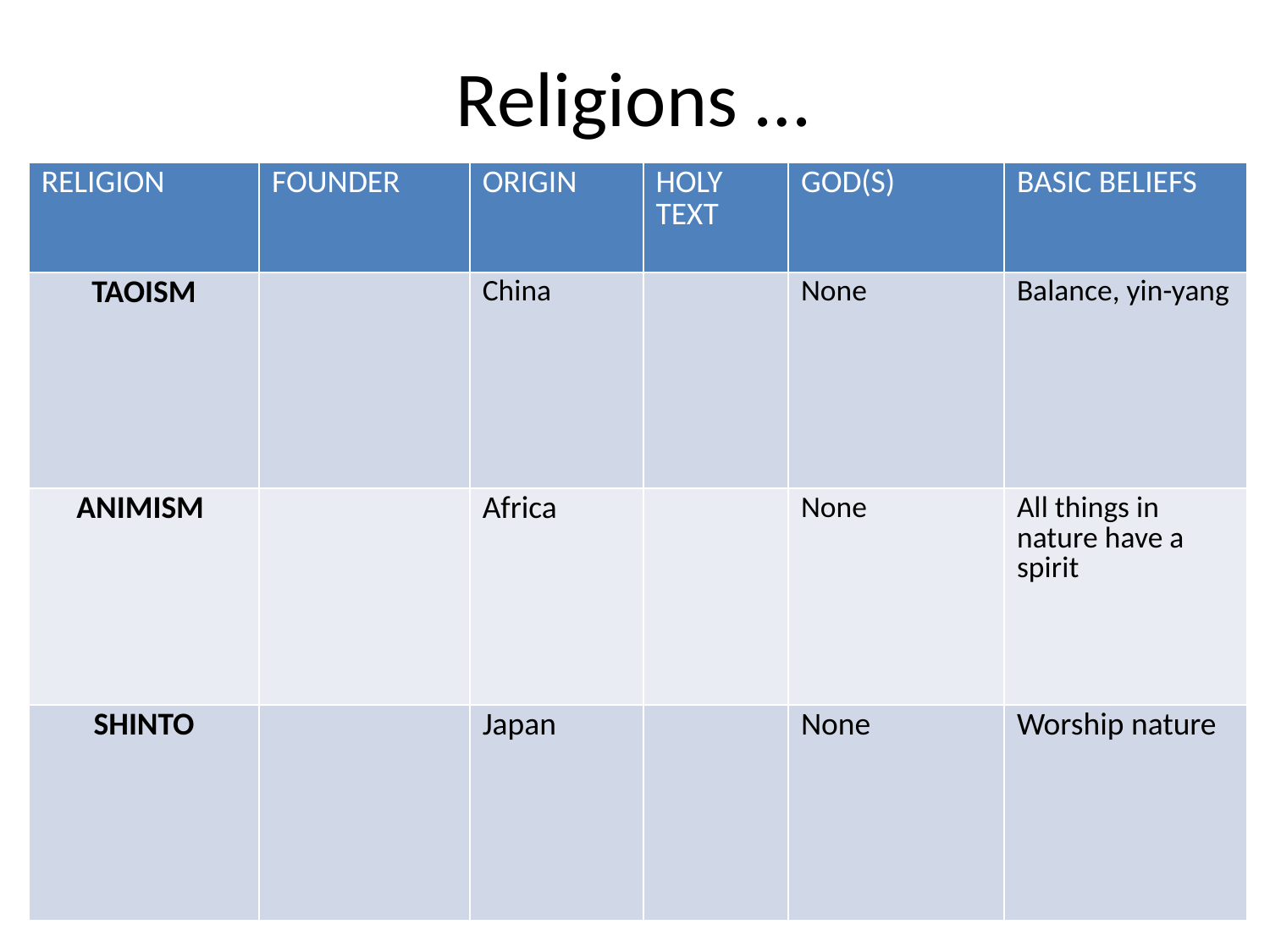

# Religions …
| RELIGION | FOUNDER | ORIGIN | HOLY TEXT | GOD(S) | BASIC BELIEFS |
| --- | --- | --- | --- | --- | --- |
| TAOISM |  | China |  | None | Balance, yin-yang |
| ANIMISM |  | Africa |  | None | All things in nature have a spirit |
| SHINTO |  | Japan |  | None | Worship nature |